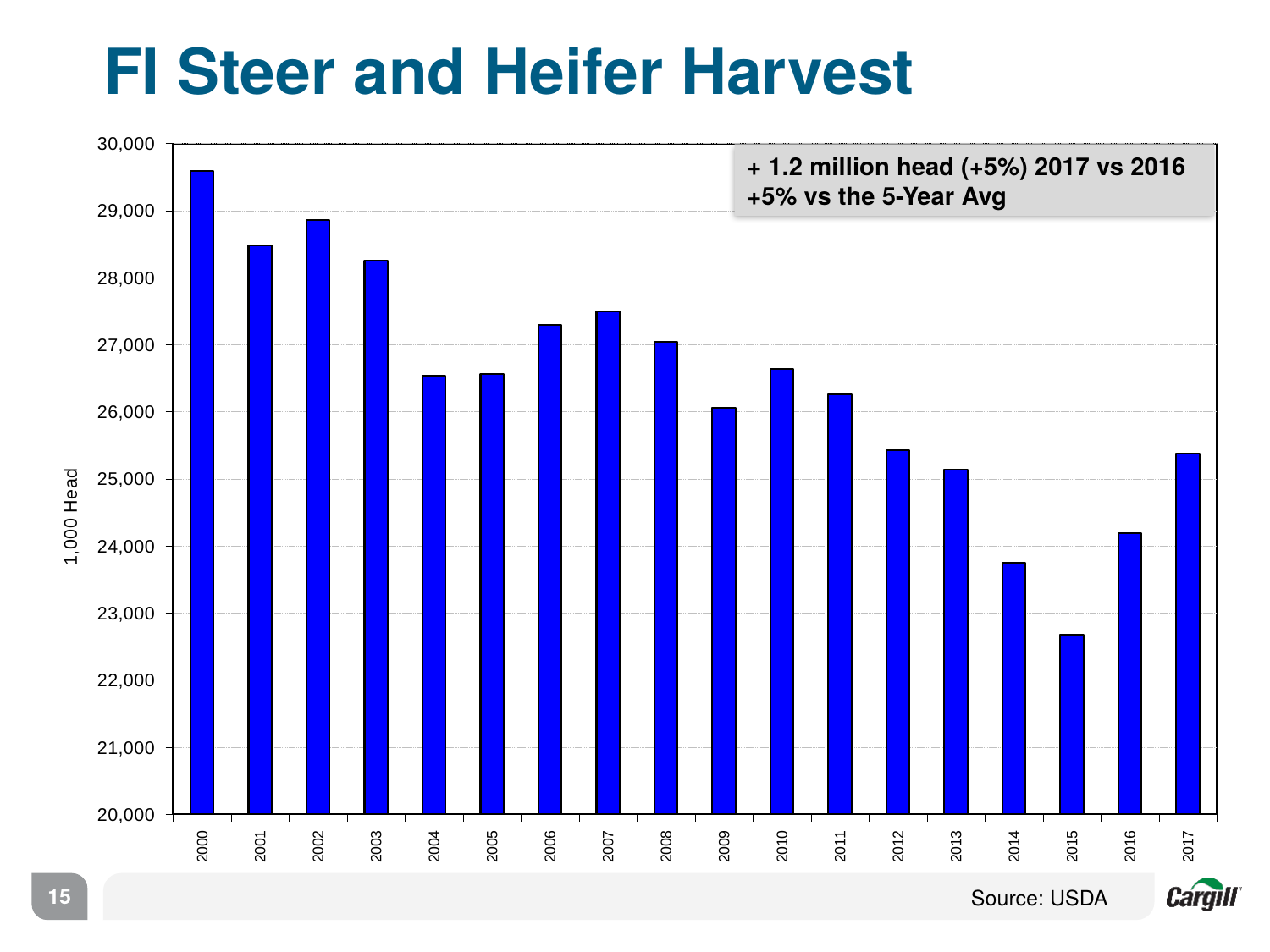

# FI Steer and Heifer Harvest

### Chart

| Category | FI STEER AND HEIFER SLAUGHTER (1,000 Head) |
|---|---|
| 2000 | 29592.300000000003 |
| 2001 | 28476.0 |
| 2002 | 28864.199999999997 |
| 2003 | 28255.2 |
| 2004 | 26536.7 |
| 2005 | 26558.100000000002 |
| 2006 | 27297.8 |
| 2007 | 27492.2 |
| 2008 | 27039.800000000003 |
| 2009 | 26054.800000000003 |
| 2010 | 26643.200000000004 |
| 2011 | 26264.2 |
| 2012 | 25428.599999999995 |
| 2013 | 25135.0 |
| 2014 | 23754.100000000002 |
| 2015 | 22682.8 |
| 2016 | 24192.800000000003 |
| 2017 | 25381.600000000002 |
+ 1.2 million head (+5%) 2017 vs 2016
+5% vs the 5-Year Avg
15
Source: USDA